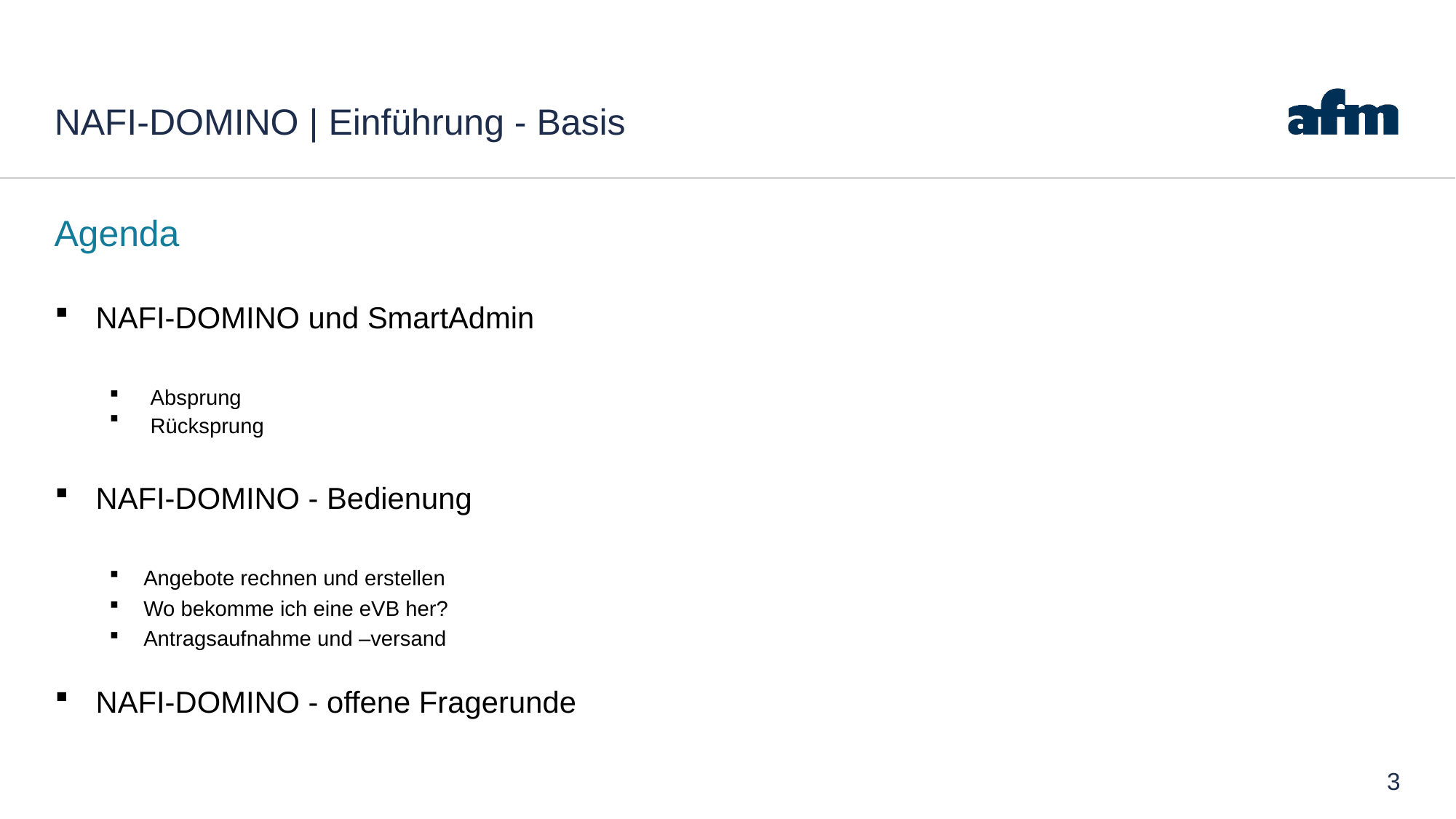

# NAFI-DOMINO | Einführung - Basis
Agenda

NAFI-DOMINO und SmartAdmin

Absprung
Rücksprung

NAFI-DOMINO - Bedienung

Angebote rechnen und erstellen
Wo bekomme ich eine eVB her?
Antragsaufnahme und –versand

NAFI-DOMINO - offene Fragerunde

3